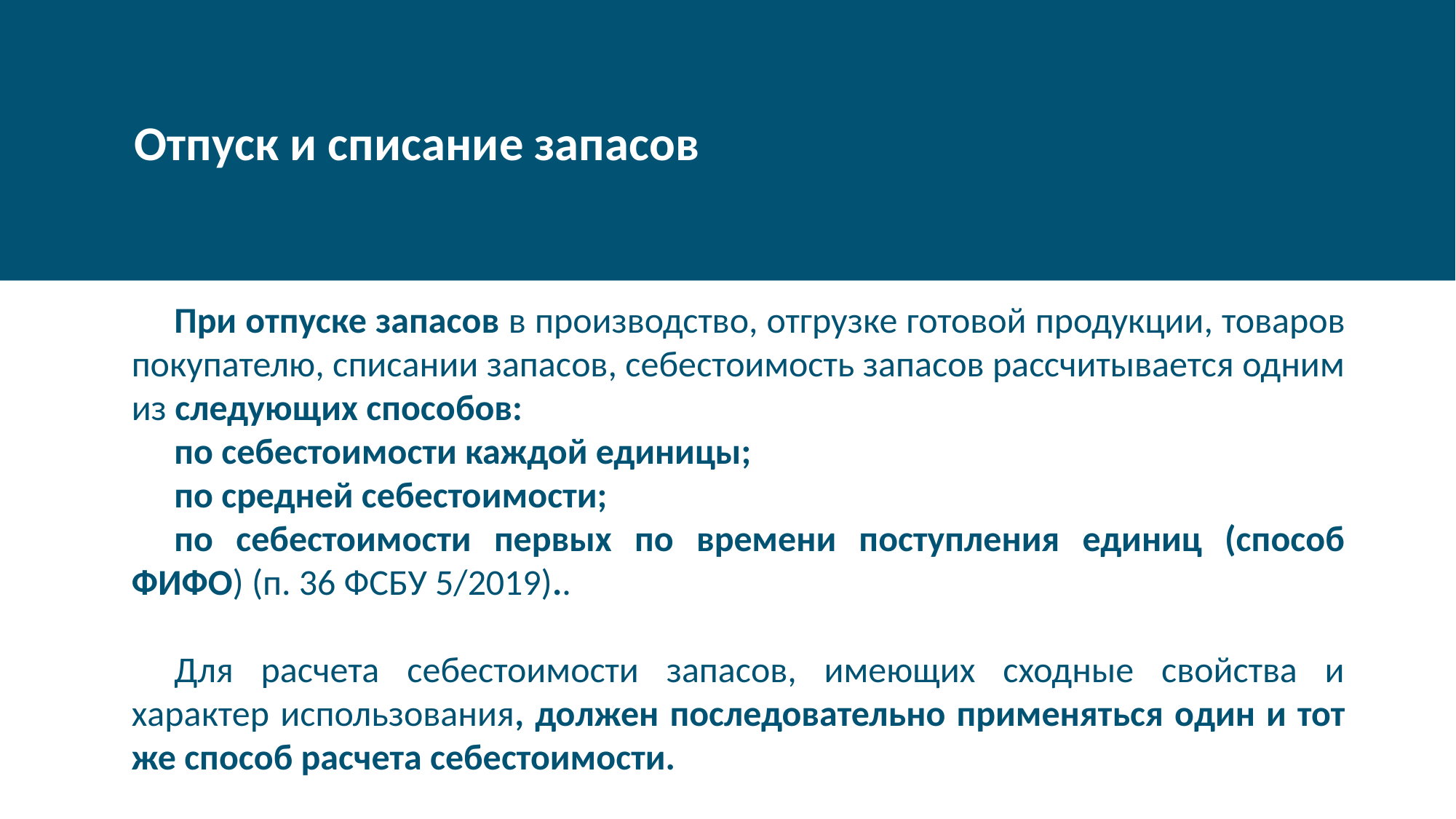

Отпуск и списание запасов
При отпуске запасов в производство, отгрузке готовой продукции, товаров покупателю, списании запасов, себестоимость запасов рассчитывается одним из следующих способов:
по себестоимости каждой единицы;
по средней себестоимости;
по себестоимости первых по времени поступления единиц (способ ФИФО) (п. 36 ФСБУ 5/2019)..

Для расчета себестоимости запасов, имеющих сходные свойства и характер использования, должен последовательно применяться один и тот же способ расчета себестоимости.